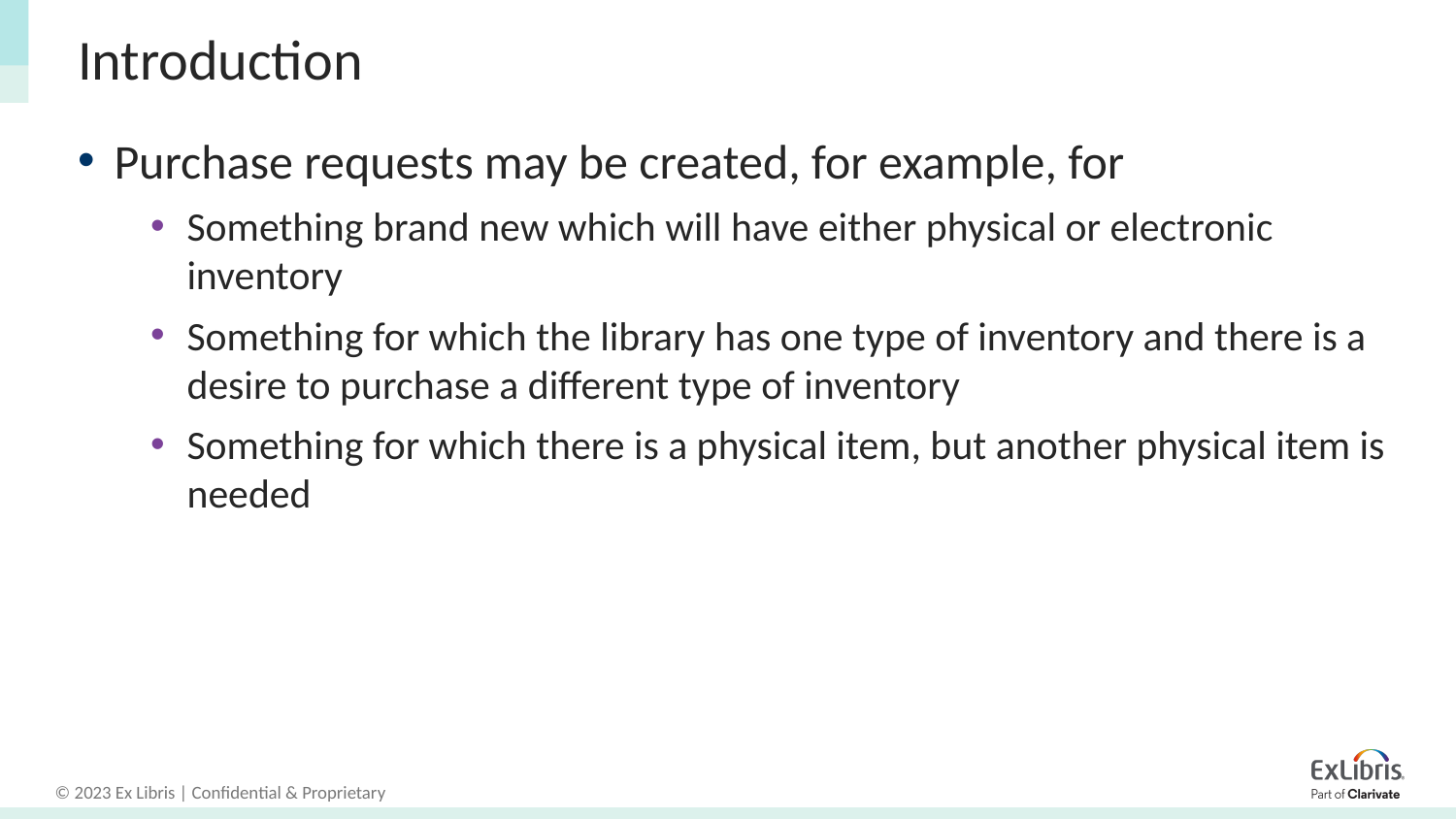

# Introduction
Purchase requests may be created, for example, for
Something brand new which will have either physical or electronic inventory
Something for which the library has one type of inventory and there is a desire to purchase a different type of inventory
Something for which there is a physical item, but another physical item is needed